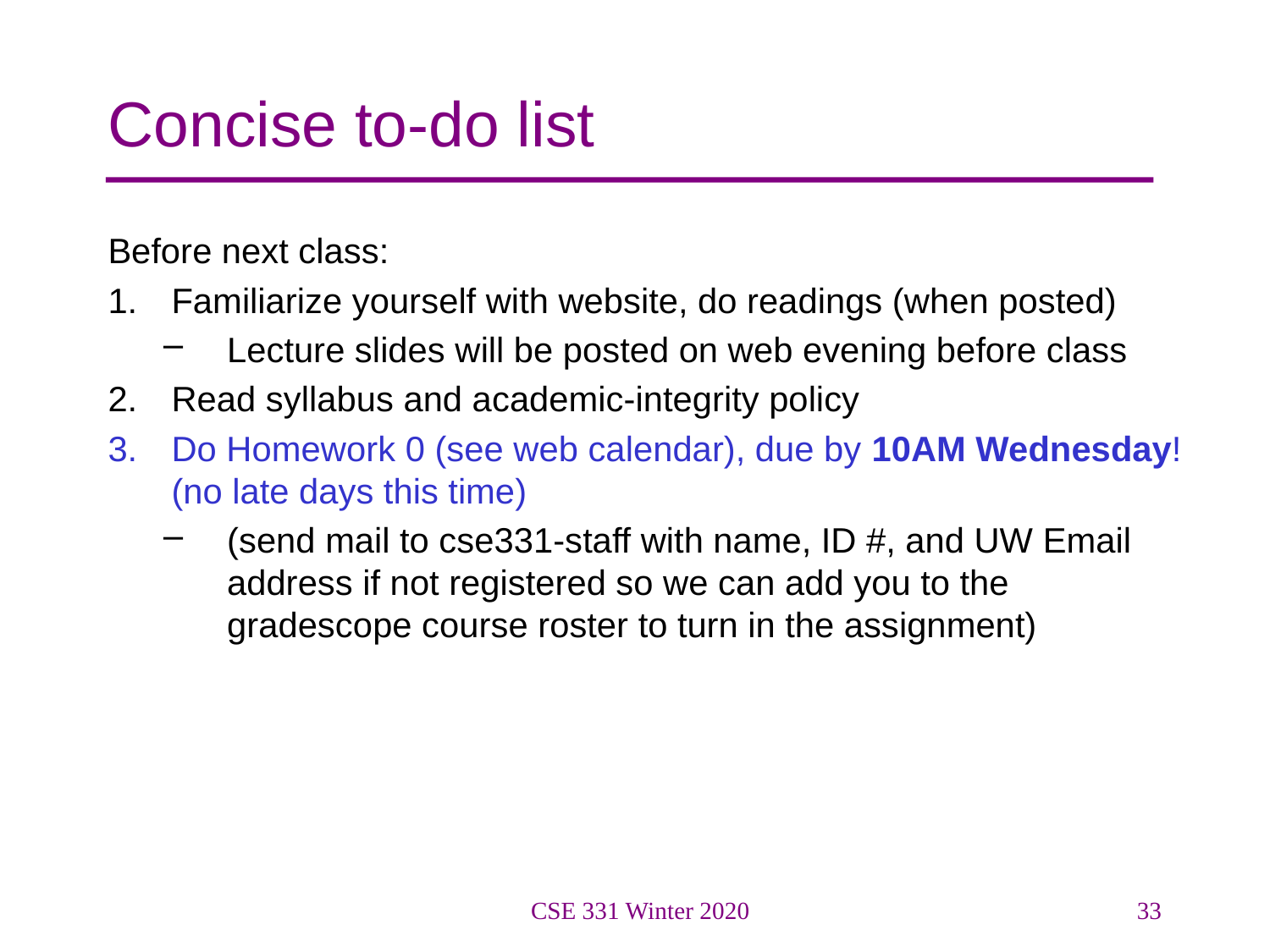

# Concise to-do list
Before next class:
Familiarize yourself with website, do readings (when posted)
Lecture slides will be posted on web evening before class
Read syllabus and academic-integrity policy
Do Homework 0 (see web calendar), due by 10AM Wednesday! (no late days this time)
(send mail to cse331-staff with name, ID #, and UW Email address if not registered so we can add you to the gradescope course roster to turn in the assignment)

CSE 331 Winter 2020
33